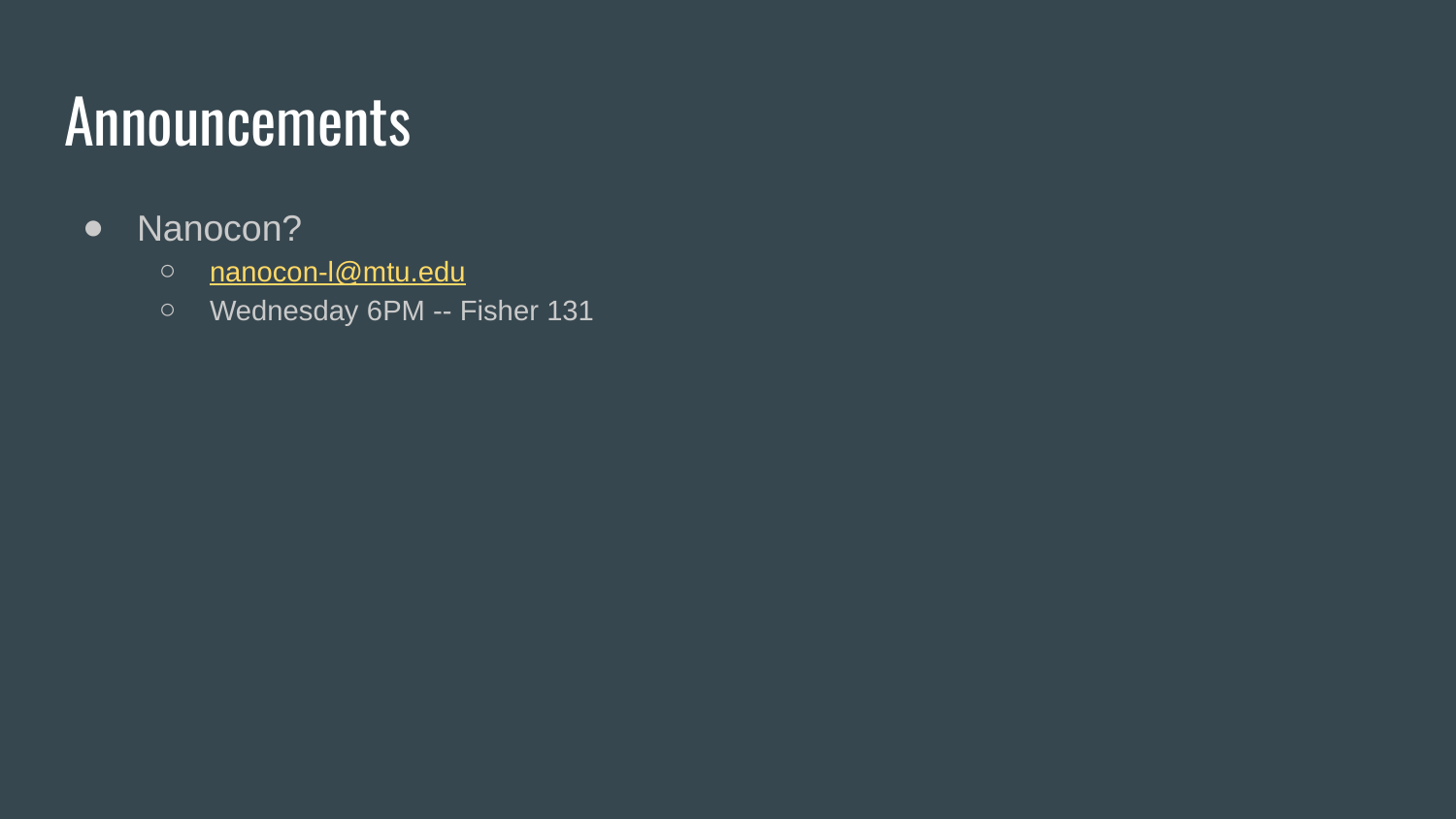

# Announcements
Nanocon?
nanocon-l@mtu.edu
Wednesday 6PM -- Fisher 131